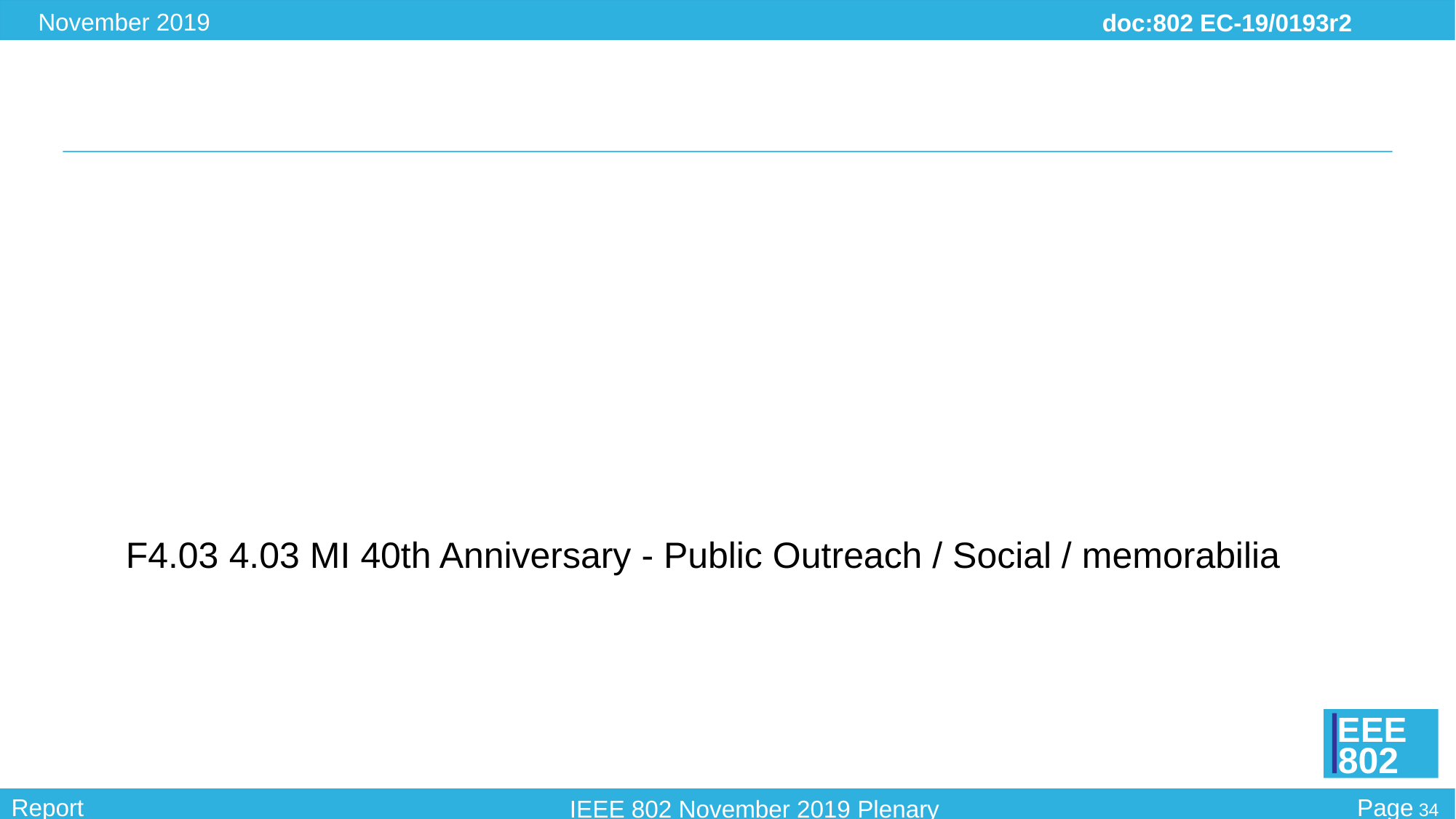

# F4.03 4.03 MI 40th Anniversary - Public Outreach / Social / memorabilia